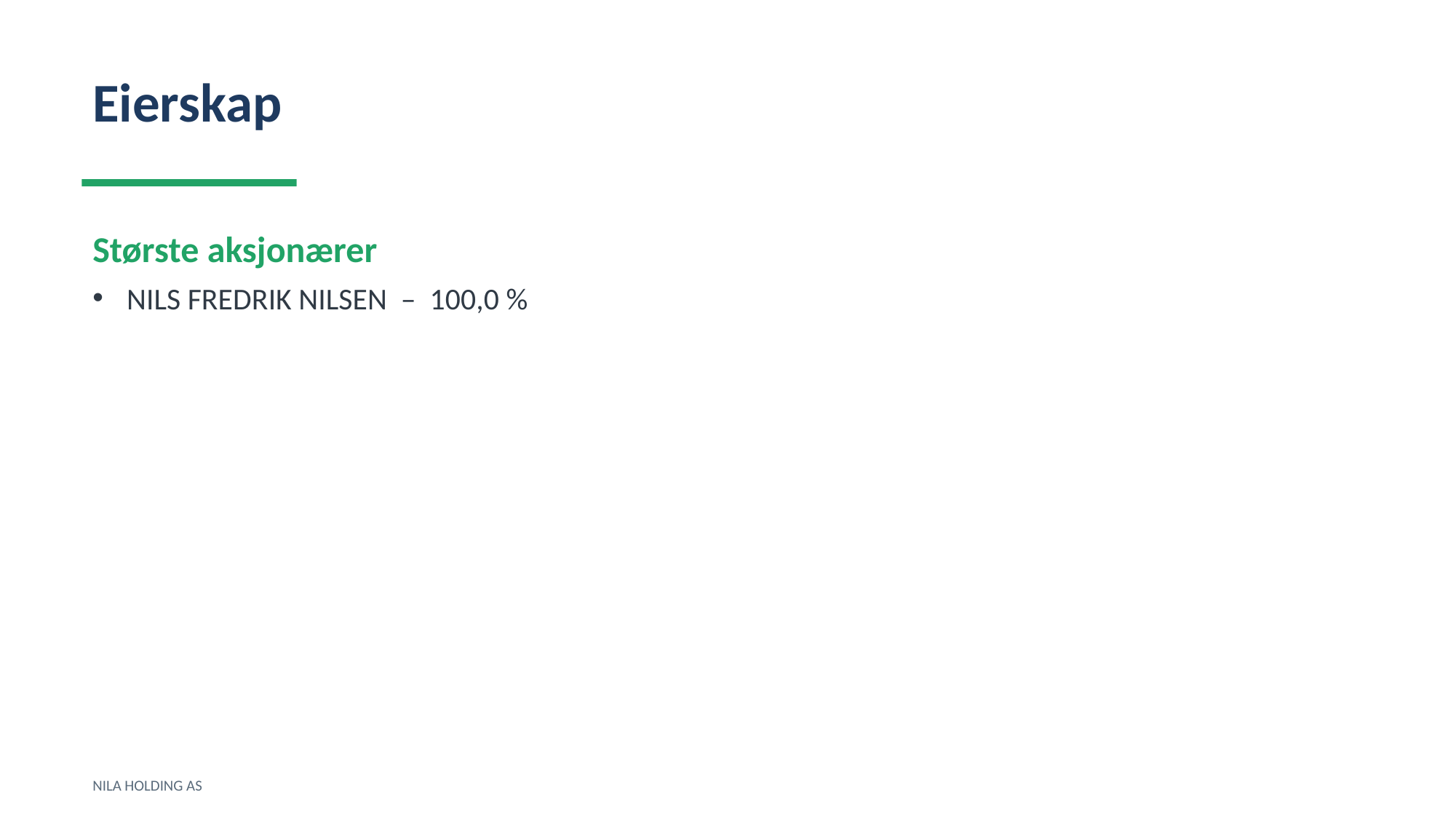

Eierskap

Største aksjonærer
NILS FREDRIK NILSEN  –  100,0 %
NILA HOLDING AS